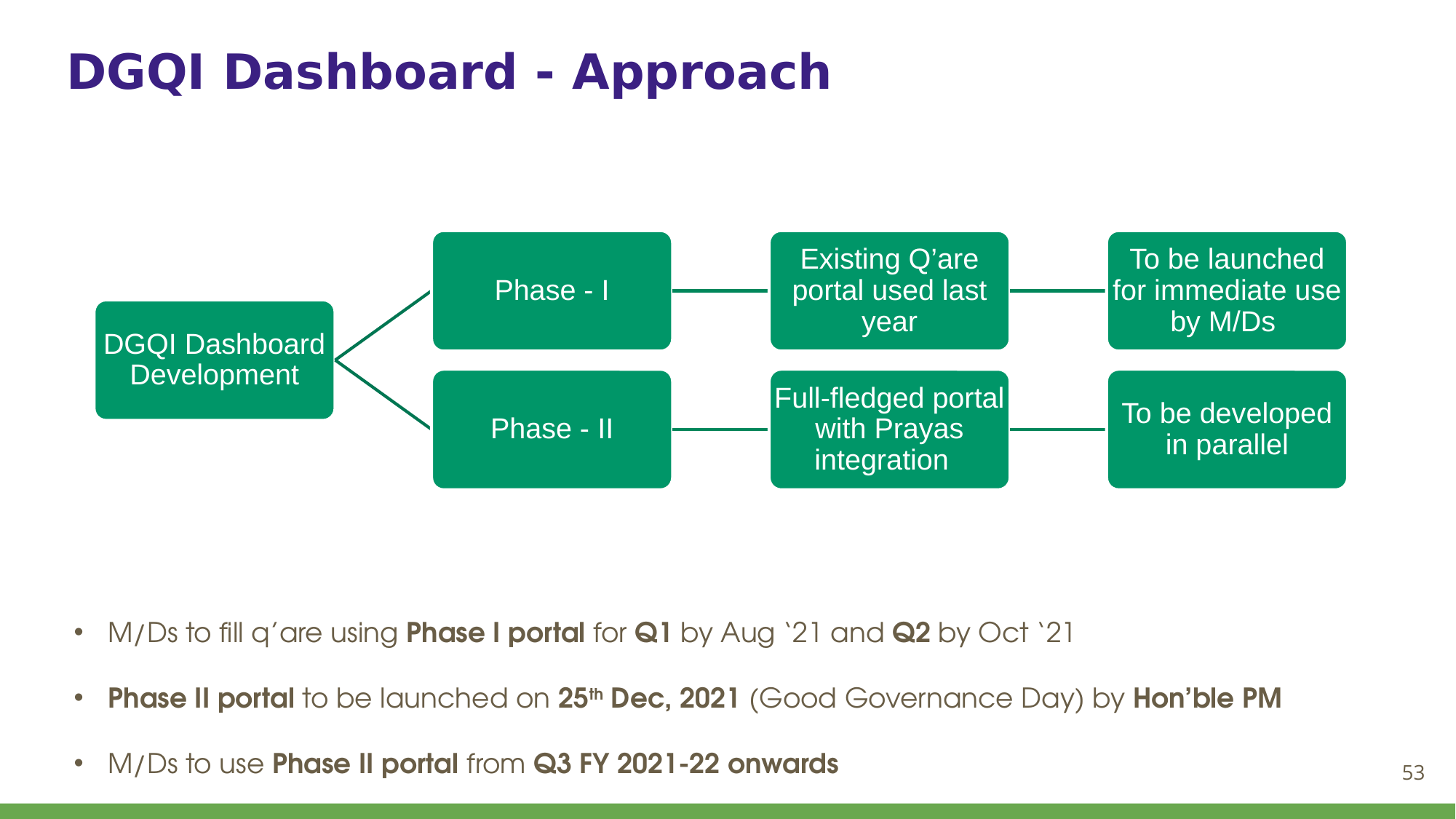

# DGQI Dashboard - Approach

Phase - I
Existing Q’are portal used last year
To be launched for immediate use by M/Ds

DGQI Dashboard Development

Phase - II
Full-fledged portal with Prayas integration
To be developed in parallel

M/Ds to fill q’are using Phase I portal for Q1 by Aug ‘21 and Q2 by Oct ‘21

Phase II portal to be launched on 25th Dec, 2021 (Good Governance Day) by Hon’ble PM

M/Ds to use Phase II portal from Q3 FY 2021-22 onwards
53